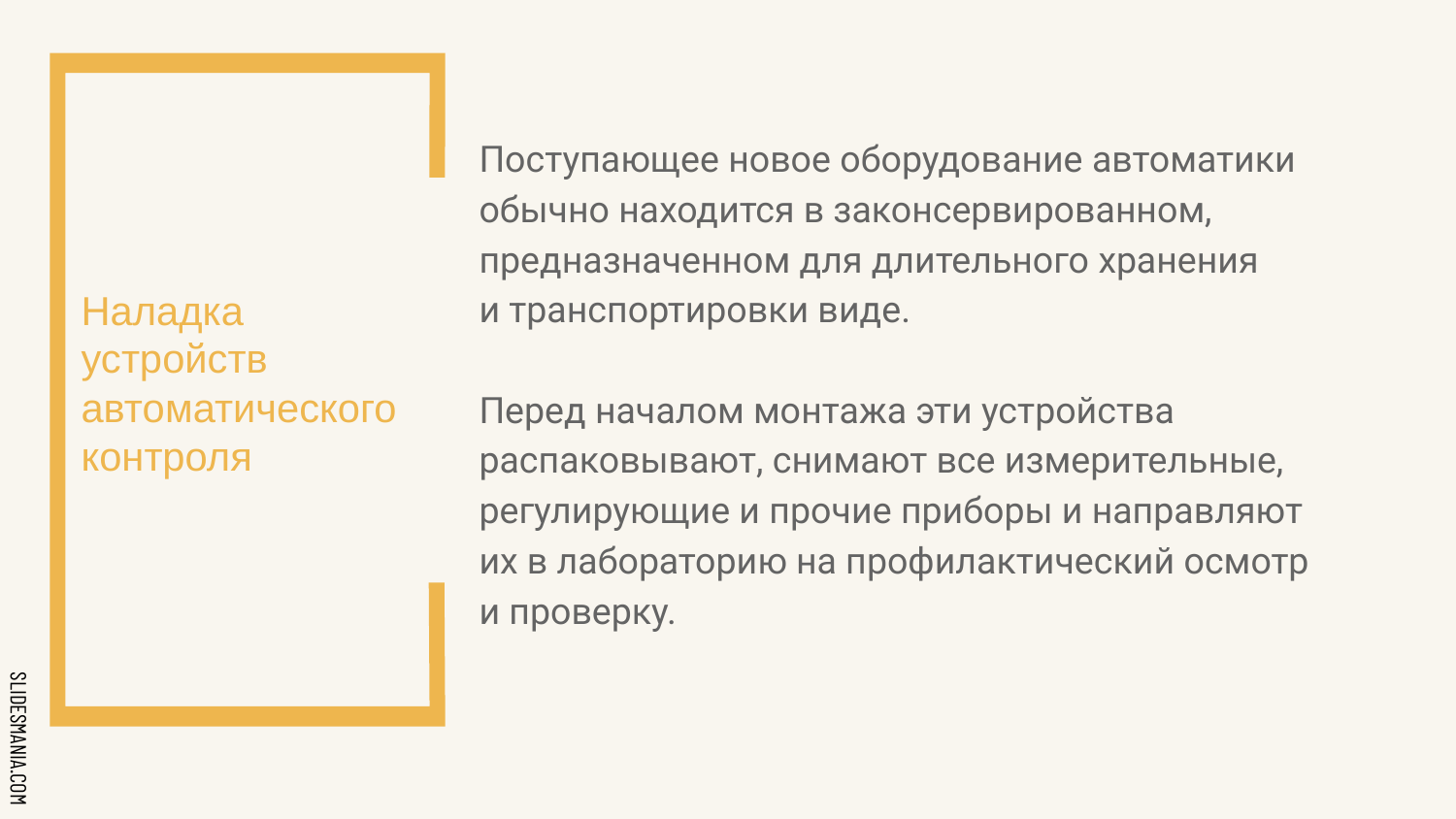

# Наладка устройств автоматического контроля
Поступающее новое оборудование автоматики обычно находится в законсервированном, предназначенном для длительного хранения
и транспортировки виде.

Перед началом монтажа эти устройства распаковывают, снимают все измерительные, регулирующие и прочие приборы и направляют
их в лабораторию на профилактический осмотр
и проверку.